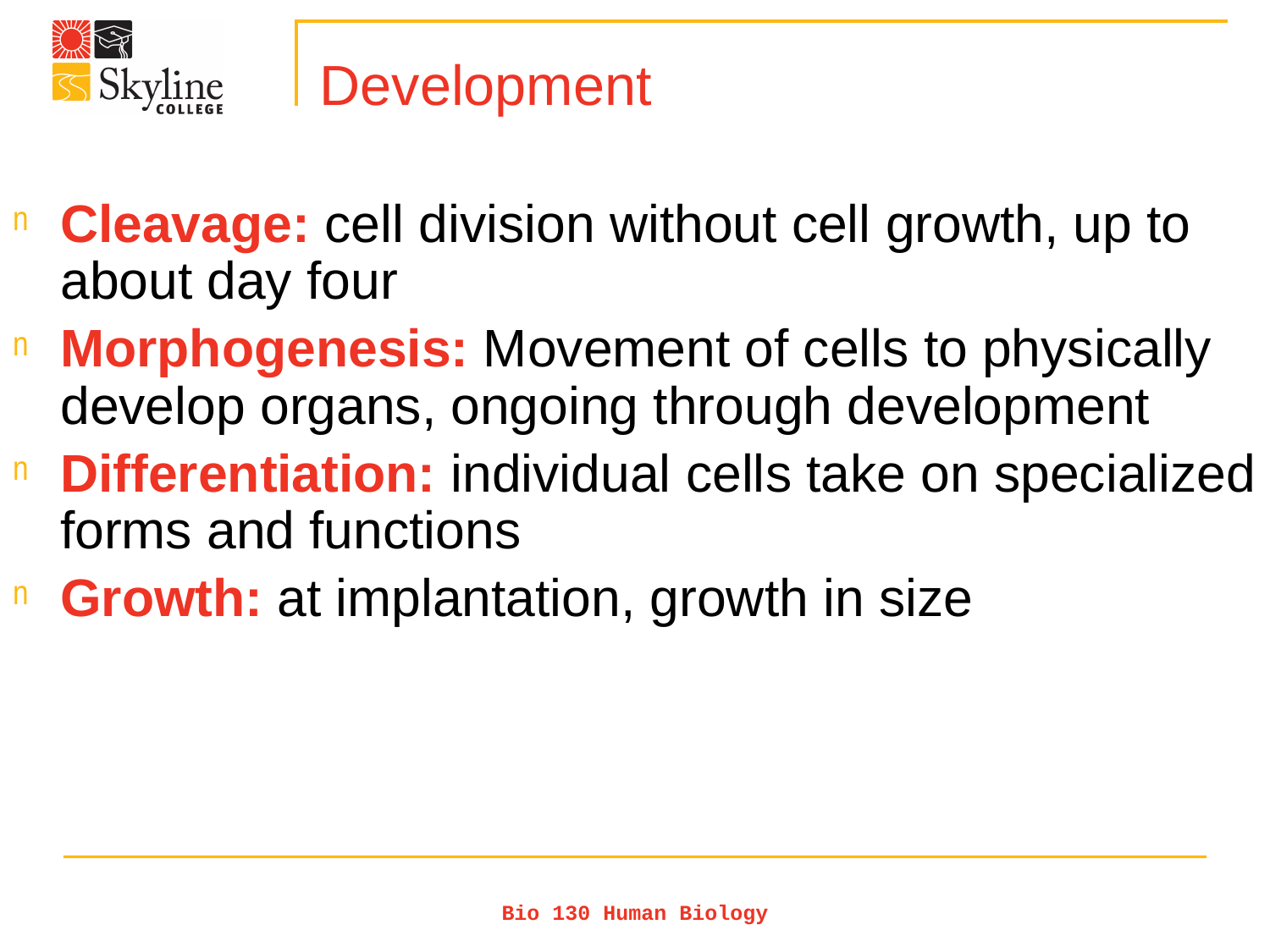

# Development
Cleavage: cell division without cell growth, up to about day four
Morphogenesis: Movement of cells to physically develop organs, ongoing through development
Differentiation: individual cells take on specialized forms and functions
Growth: at implantation, growth in size
Bio 130 Human Biology